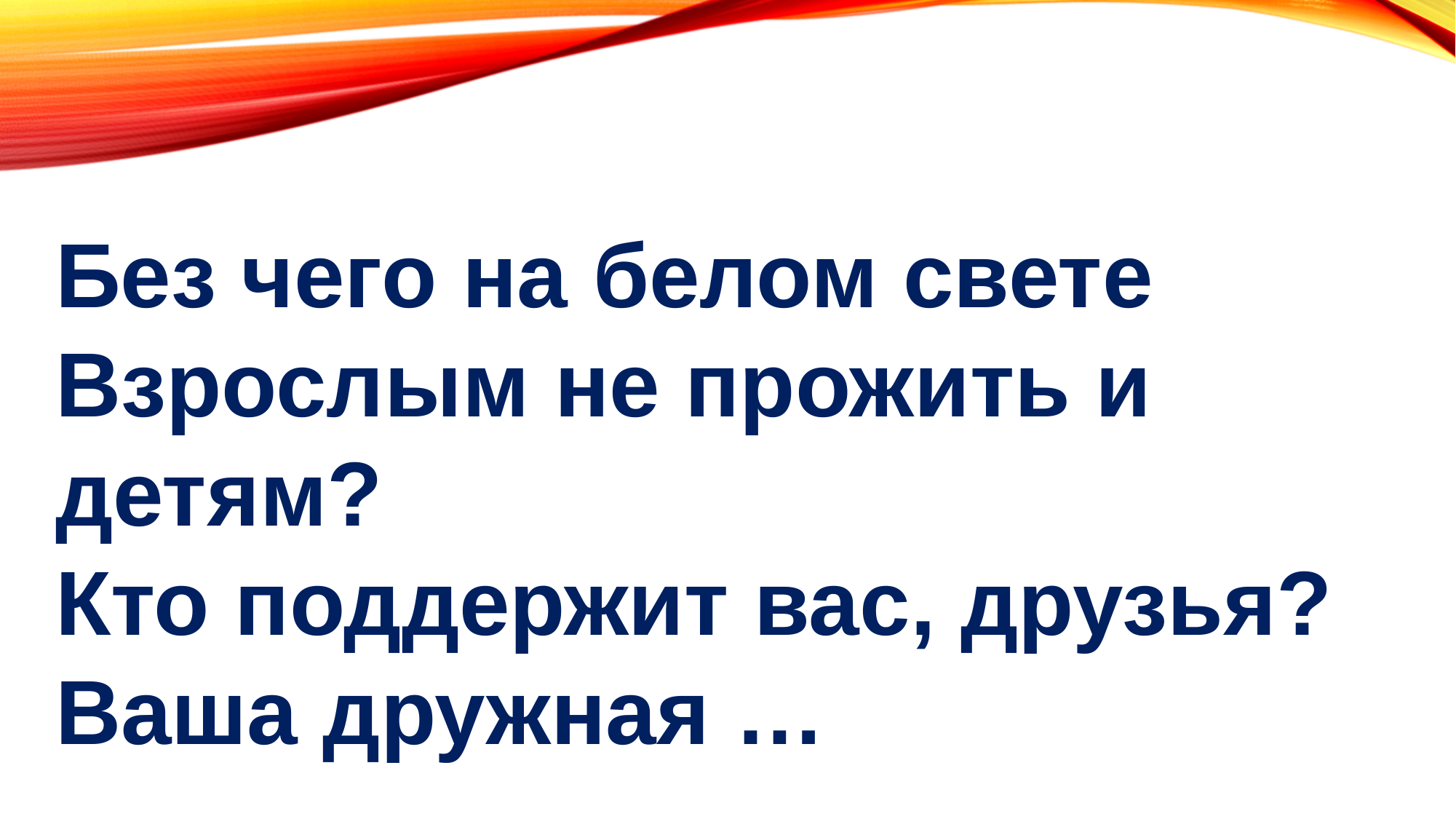

Без чего на белом свете
Взрослым не прожить и детям?
Кто поддержит вас, друзья? Ваша дружная …